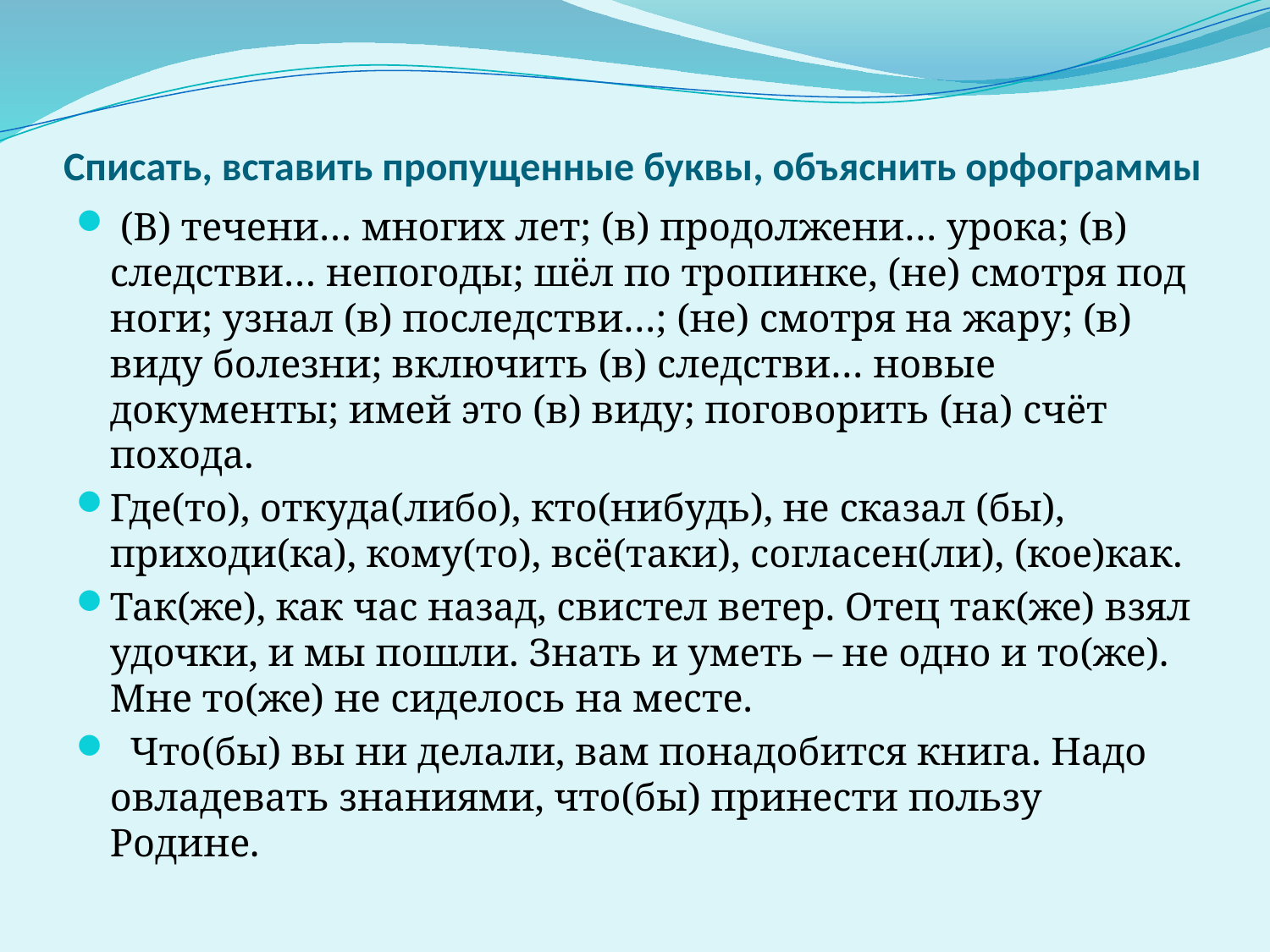

# Списать, вставить пропущенные буквы, объяснить орфограммы
 (В) течени… многих лет; (в) продолжени… урока; (в) следстви… непогоды; шёл по тропинке, (не) смотря под ноги; узнал (в) последстви…; (не) смотря на жару; (в) виду болезни; включить (в) следстви… новые документы; имей это (в) виду; поговорить (на) счёт похода.
Где(то), откуда(либо), кто(нибудь), не сказал (бы), приходи(ка), кому(то), всё(таки), согласен(ли), (кое)как.
Так(же), как час назад, свистел ветер. Отец так(же) взял удочки, и мы пошли. Знать и уметь – не одно и то(же). Мне то(же) не сиделось на месте.
  Что(бы) вы ни делали, вам понадобится книга. Надо овладевать знаниями, что(бы) принести пользу Родине.